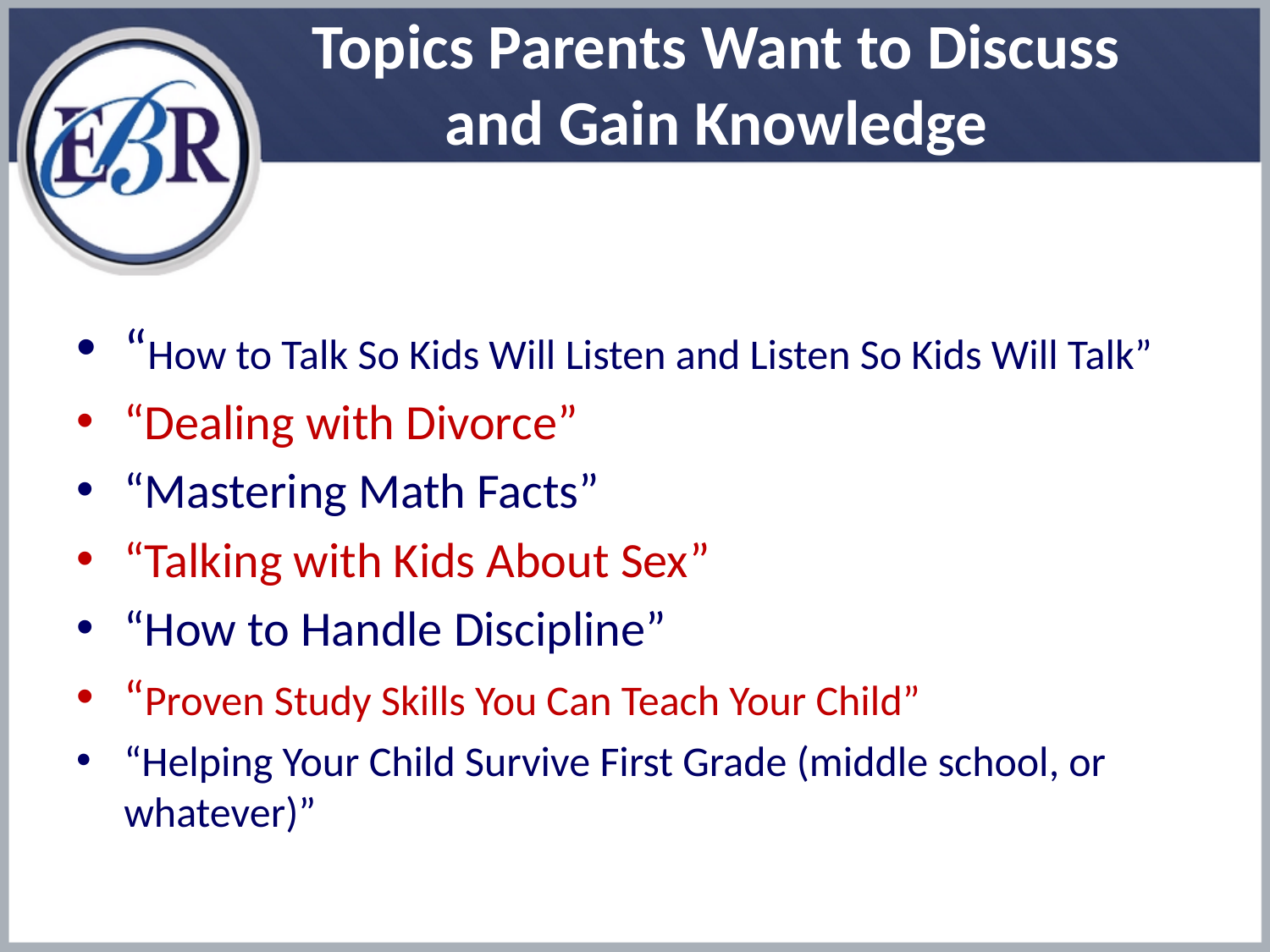

# Topics Parents Want to Discuss and Gain Knowledge
“How to Talk So Kids Will Listen and Listen So Kids Will Talk”
“Dealing with Divorce”
“Mastering Math Facts”
“Talking with Kids About Sex”
“How to Handle Discipline”
“Proven Study Skills You Can Teach Your Child”
“Helping Your Child Survive First Grade (middle school, or whatever)”